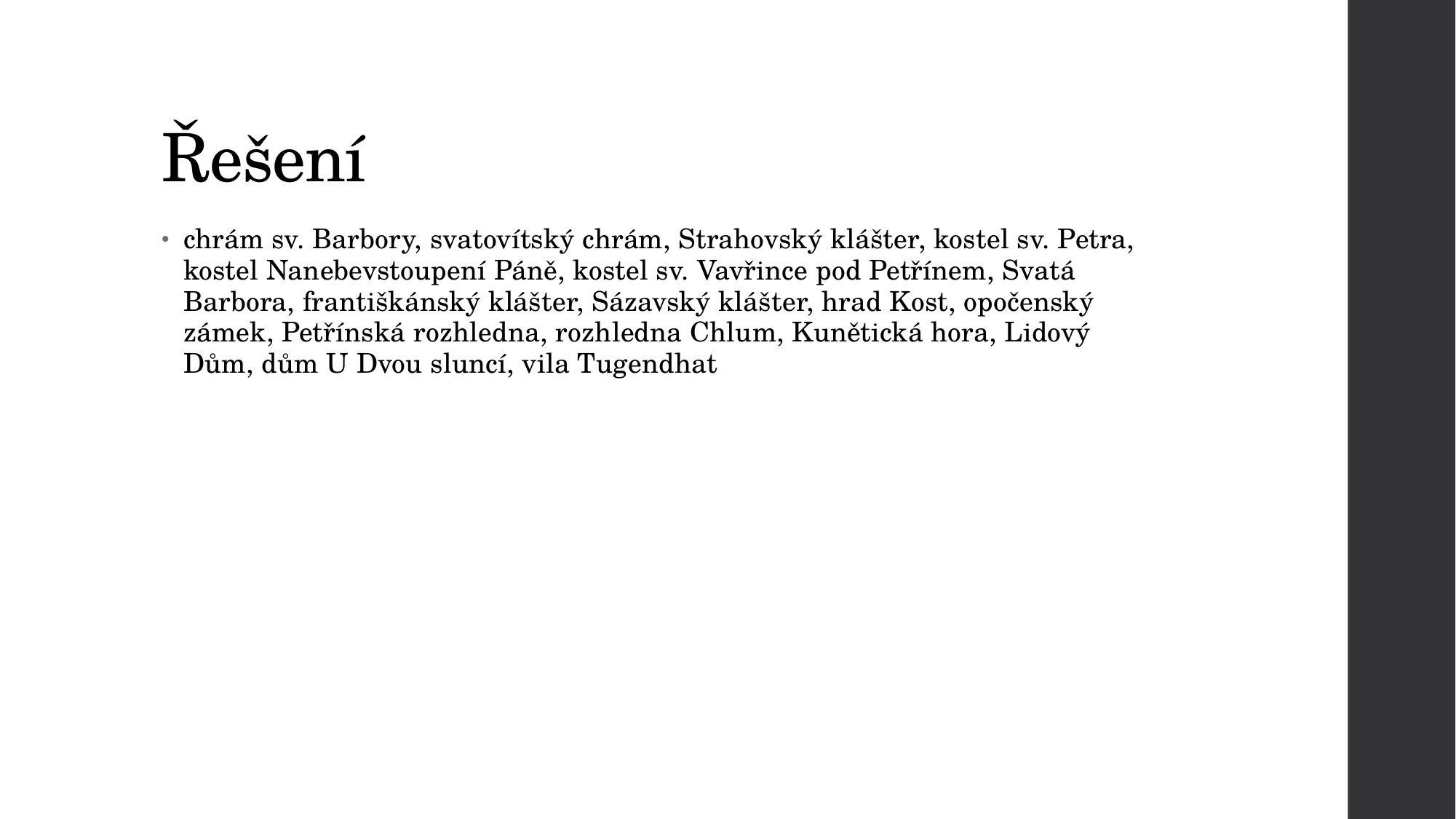

# Řešení
chrám sv. Barbory, svatovítský chrám, Strahovský klášter, kostel sv. Petra, kostel Nanebevstoupení Páně, kostel sv. Vavřince pod Petřínem, Svatá Barbora, františkánský klášter, Sázavský klášter, hrad Kost, opočenský zámek, Petřínská rozhledna, rozhledna Chlum, Kunětická hora, Lidový Dům, dům U Dvou sluncí, vila Tugendhat